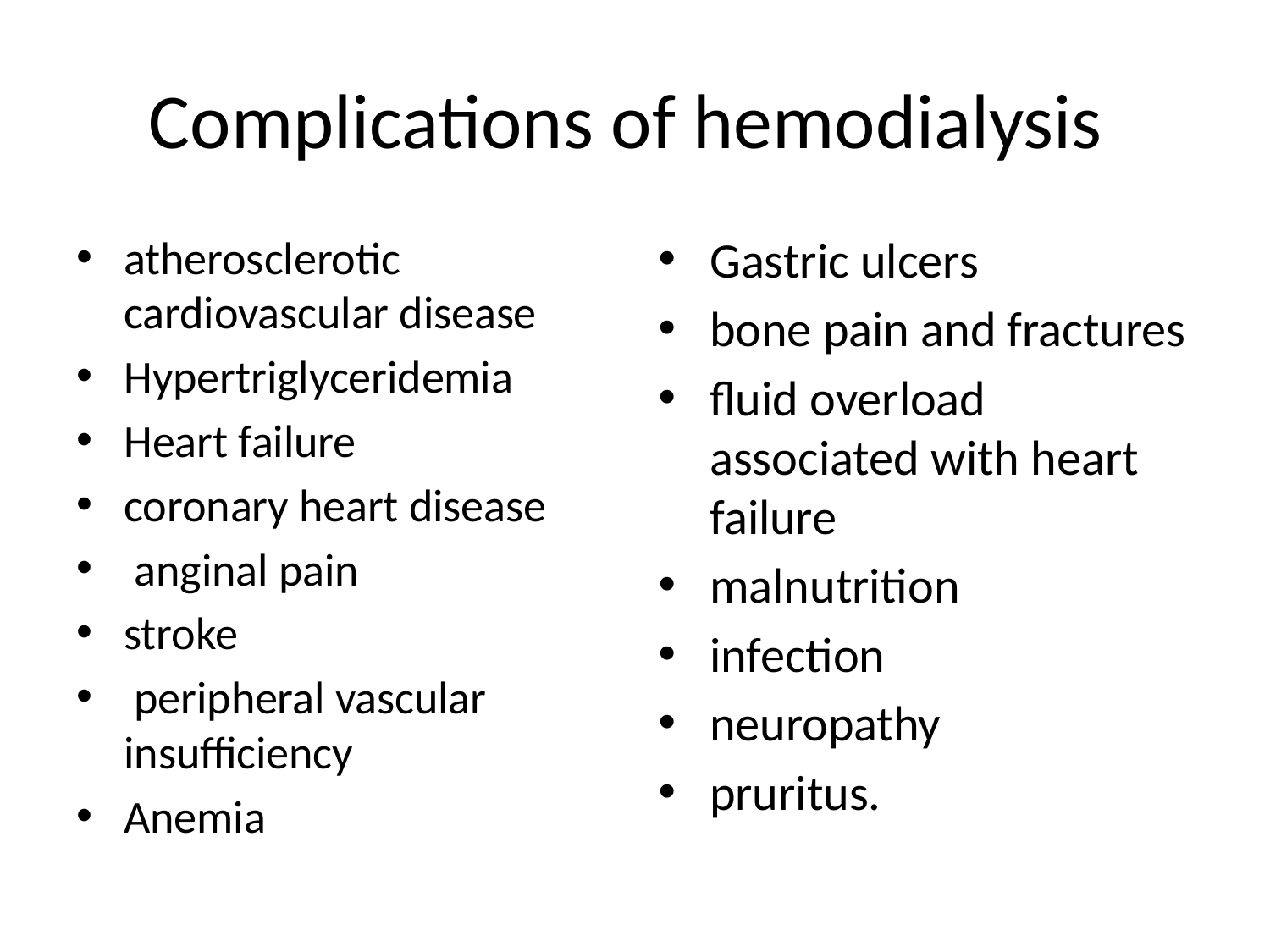

# Complications of hemodialysis
atherosclerotic cardiovascular disease
Hypertriglyceridemia
Heart failure
coronary heart disease
 anginal pain
stroke
 peripheral vascular insufficiency
Anemia
Gastric ulcers
bone pain and fractures
fluid overload associated with heart failure
malnutrition
infection
neuropathy
pruritus.